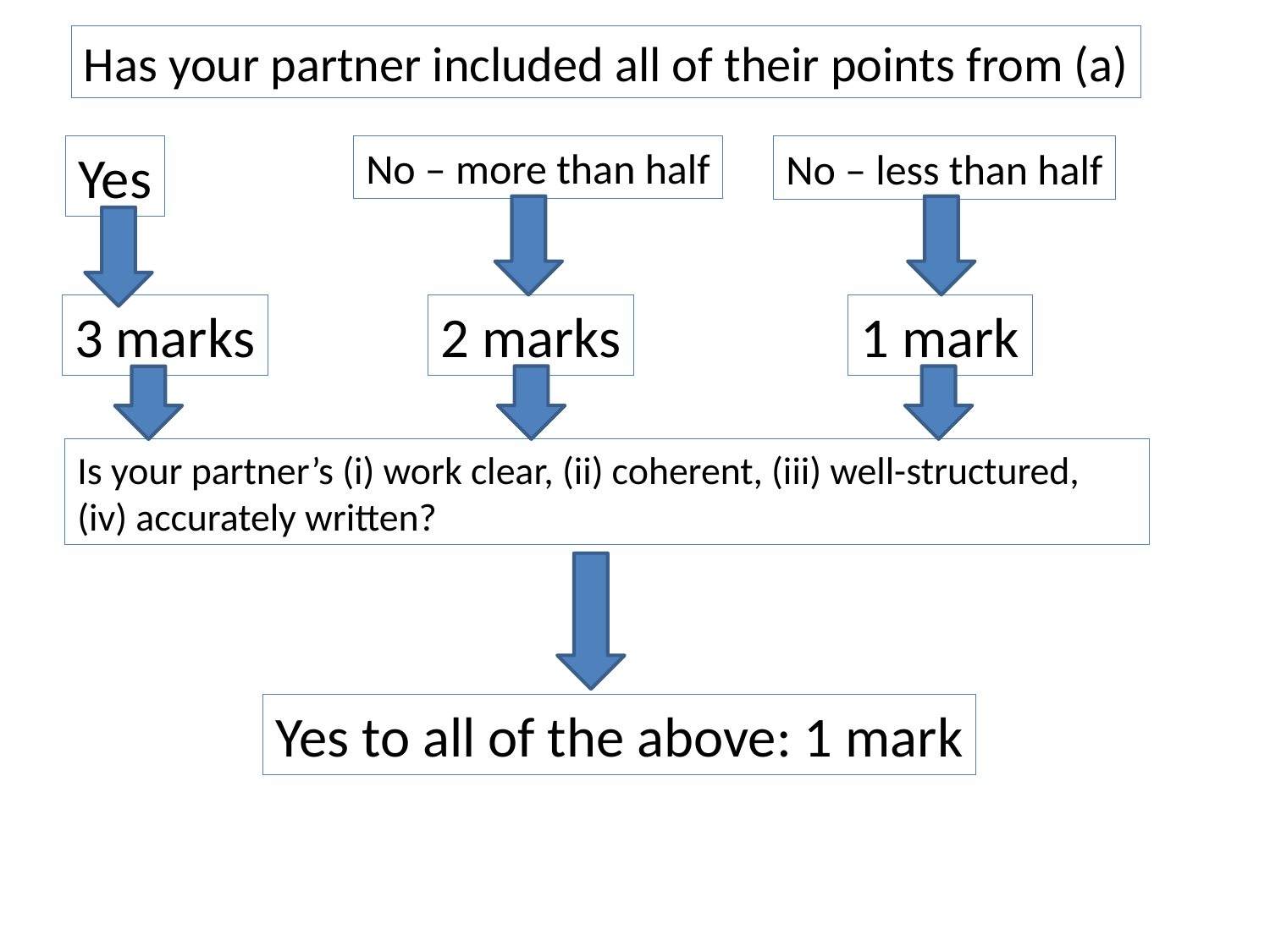

Has your partner included all of their points from (a)
No – more than half
Yes
No – less than half

3 marks
2 marks
1 mark

Is your partner’s (i) work clear, (ii) coherent, (iii) well-structured, (iv) accurately written?

Yes to all of the above: 1 mark